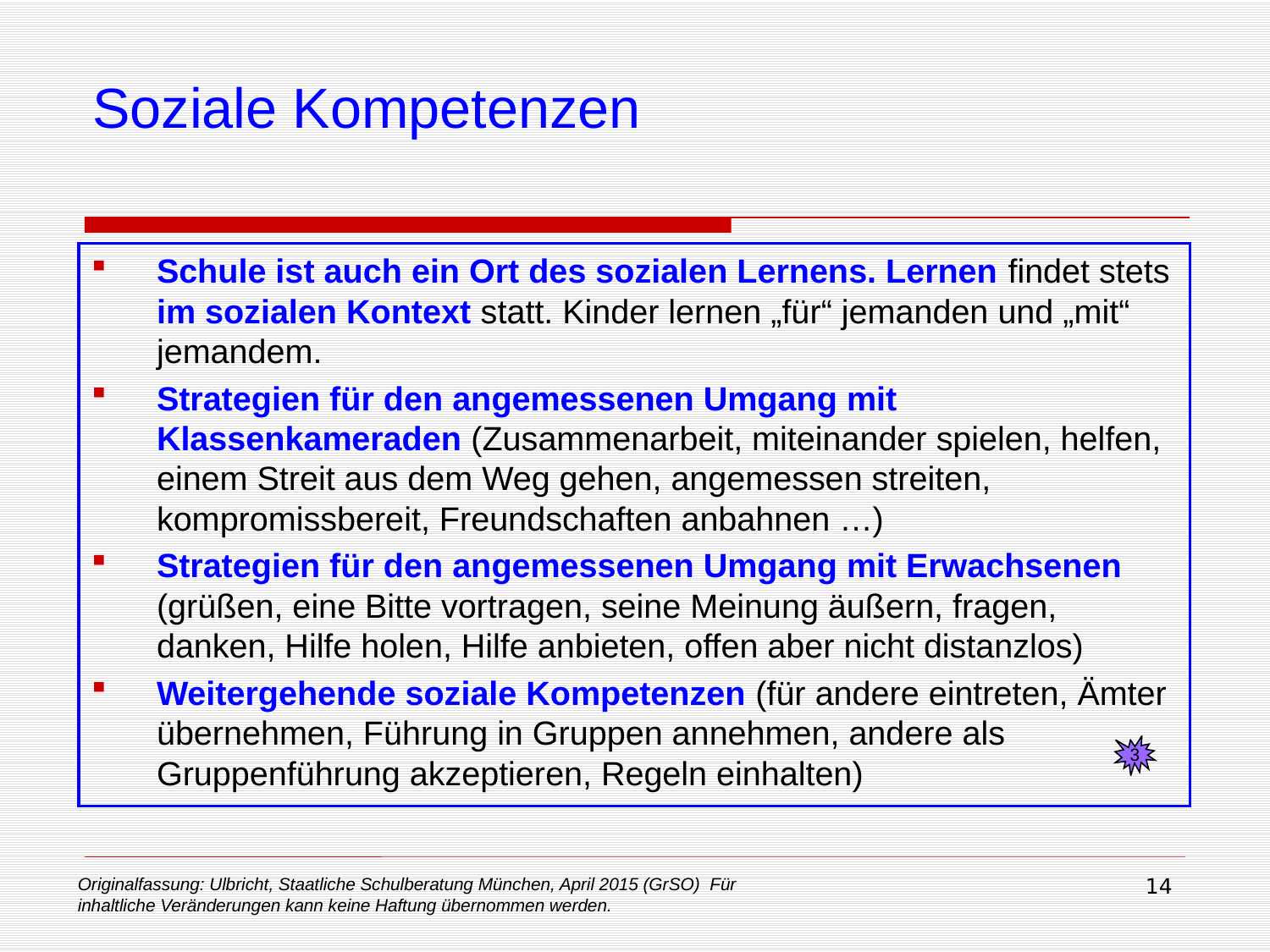

# Soziale Kompetenzen
Schule ist auch ein Ort des sozialen Lernens. Lernen findet stets im sozialen Kontext statt. Kinder lernen „für“ jemanden und „mit“ jemandem.
Strategien für den angemessenen Umgang mit Klassenkameraden (Zusammenarbeit, miteinander spielen, helfen, einem Streit aus dem Weg gehen, angemessen streiten, kompromissbereit, Freundschaften anbahnen …)
Strategien für den angemessenen Umgang mit Erwachsenen (grüßen, eine Bitte vortragen, seine Meinung äußern, fragen, danken, Hilfe holen, Hilfe anbieten, offen aber nicht distanzlos)
Weitergehende soziale Kompetenzen (für andere eintreten, Ämter übernehmen, Führung in Gruppen annehmen, andere als Gruppenführung akzeptieren, Regeln einhalten)
3
Originalfassung: Ulbricht, Staatliche Schulberatung München, April 2015 (GrSO)  Für inhaltliche Veränderungen kann keine Haftung übernommen werden.
14